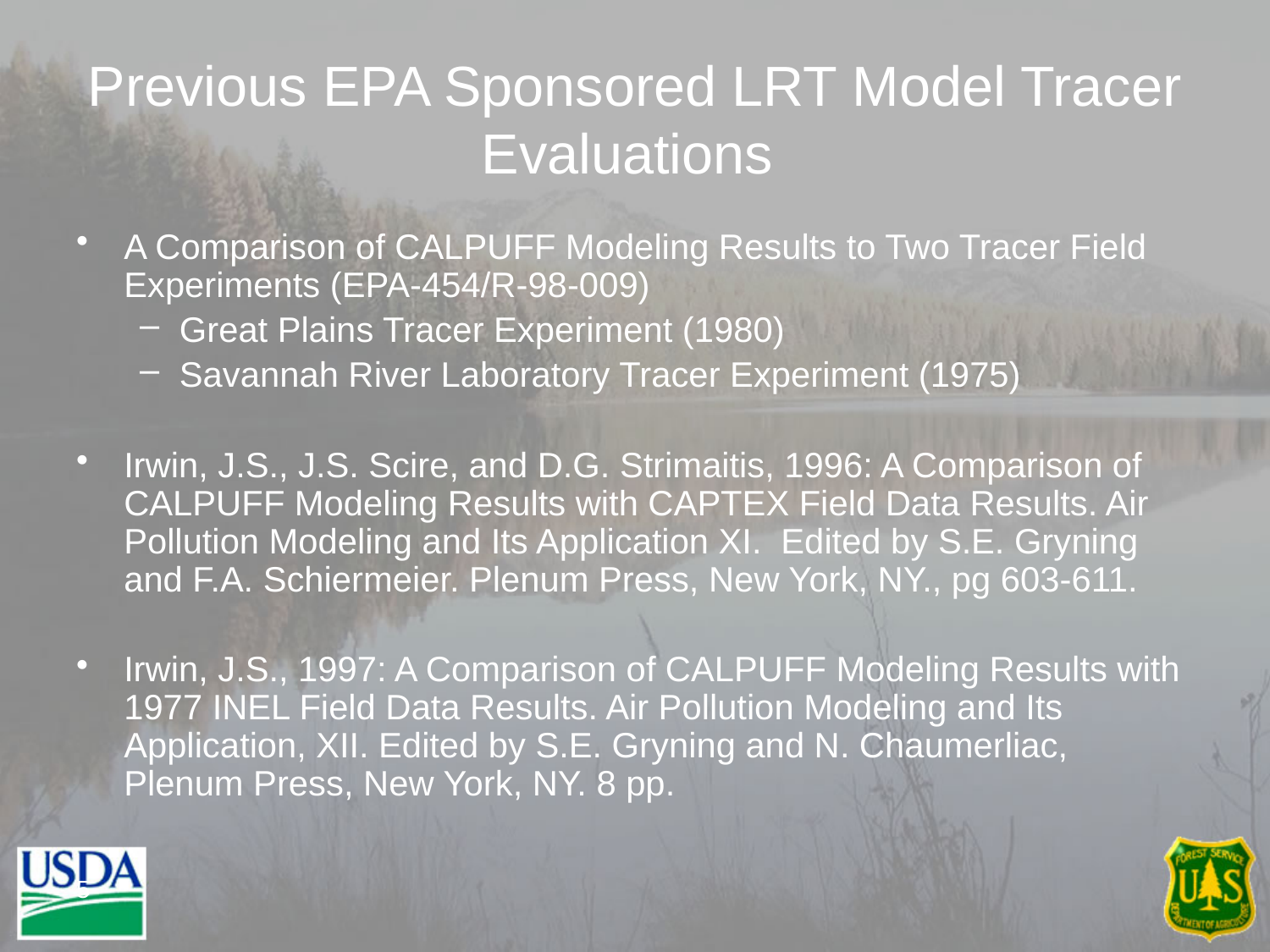

# Previous EPA Sponsored LRT Model Tracer Evaluations
A Comparison of CALPUFF Modeling Results to Two Tracer Field Experiments (EPA-454/R-98-009)
Great Plains Tracer Experiment (1980)
Savannah River Laboratory Tracer Experiment (1975)

Irwin, J.S., J.S. Scire, and D.G. Strimaitis, 1996: A Comparison of CALPUFF Modeling Results with CAPTEX Field Data Results. Air Pollution Modeling and Its Application XI.  Edited by S.E. Gryning and F.A. Schiermeier. Plenum Press, New York, NY., pg 603-611.

Irwin, J.S., 1997: A Comparison of CALPUFF Modeling Results with 1977 INEL Field Data Results. Air Pollution Modeling and Its Application, XII. Edited by S.E. Gryning and N. Chaumerliac, Plenum Press, New York, NY. 8 pp.

5